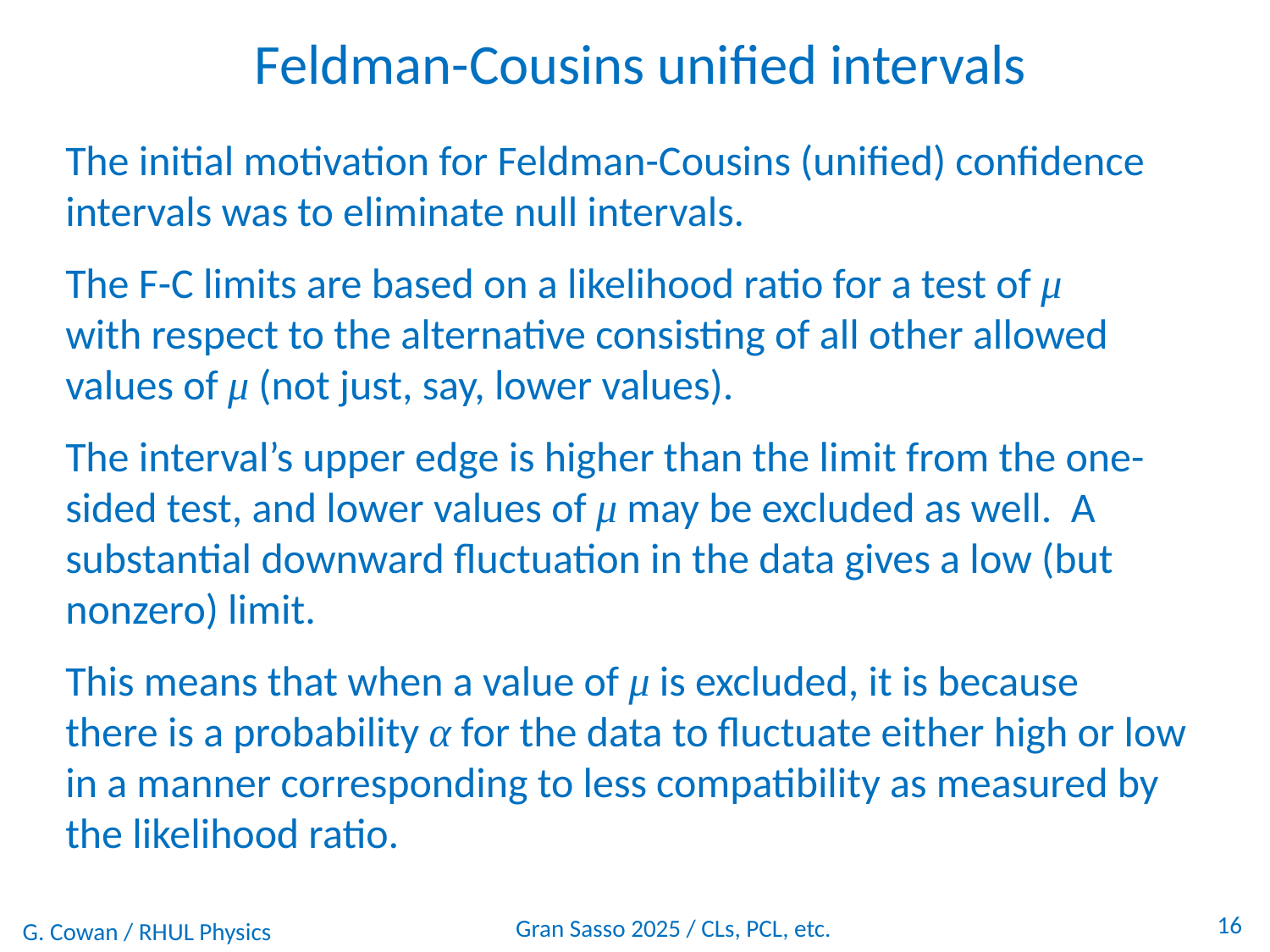

Feldman-Cousins unified intervals
The initial motivation for Feldman-Cousins (unified) confidence
intervals was to eliminate null intervals.
The F-C limits are based on a likelihood ratio for a test of μ
with respect to the alternative consisting of all other allowed values of μ (not just, say, lower values).
The interval’s upper edge is higher than the limit from the one-sided test, and lower values of μ may be excluded as well.  A substantial downward fluctuation in the data gives a low (but nonzero) limit.
This means that when a value of μ is excluded, it is because
there is a probability α for the data to fluctuate either high or low
in a manner corresponding to less compatibility as measured by
the likelihood ratio.
16
Gran Sasso 2025 / CLs, PCL, etc.
G. Cowan / RHUL Physics